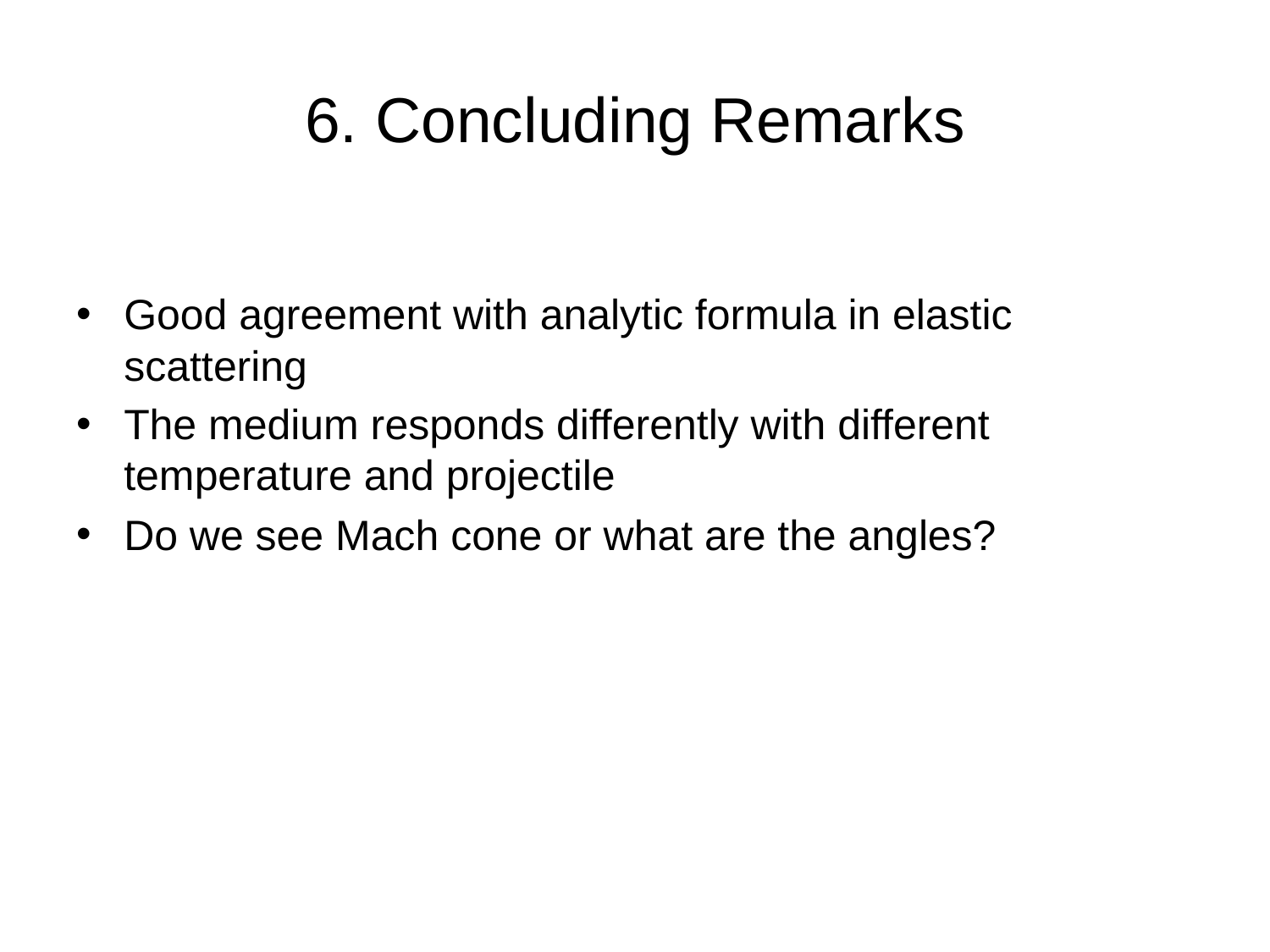

# 6. Concluding Remarks

Good agreement with analytic formula in elastic scattering
The medium responds differently with different temperature and projectile
Do we see Mach cone or what are the angles?